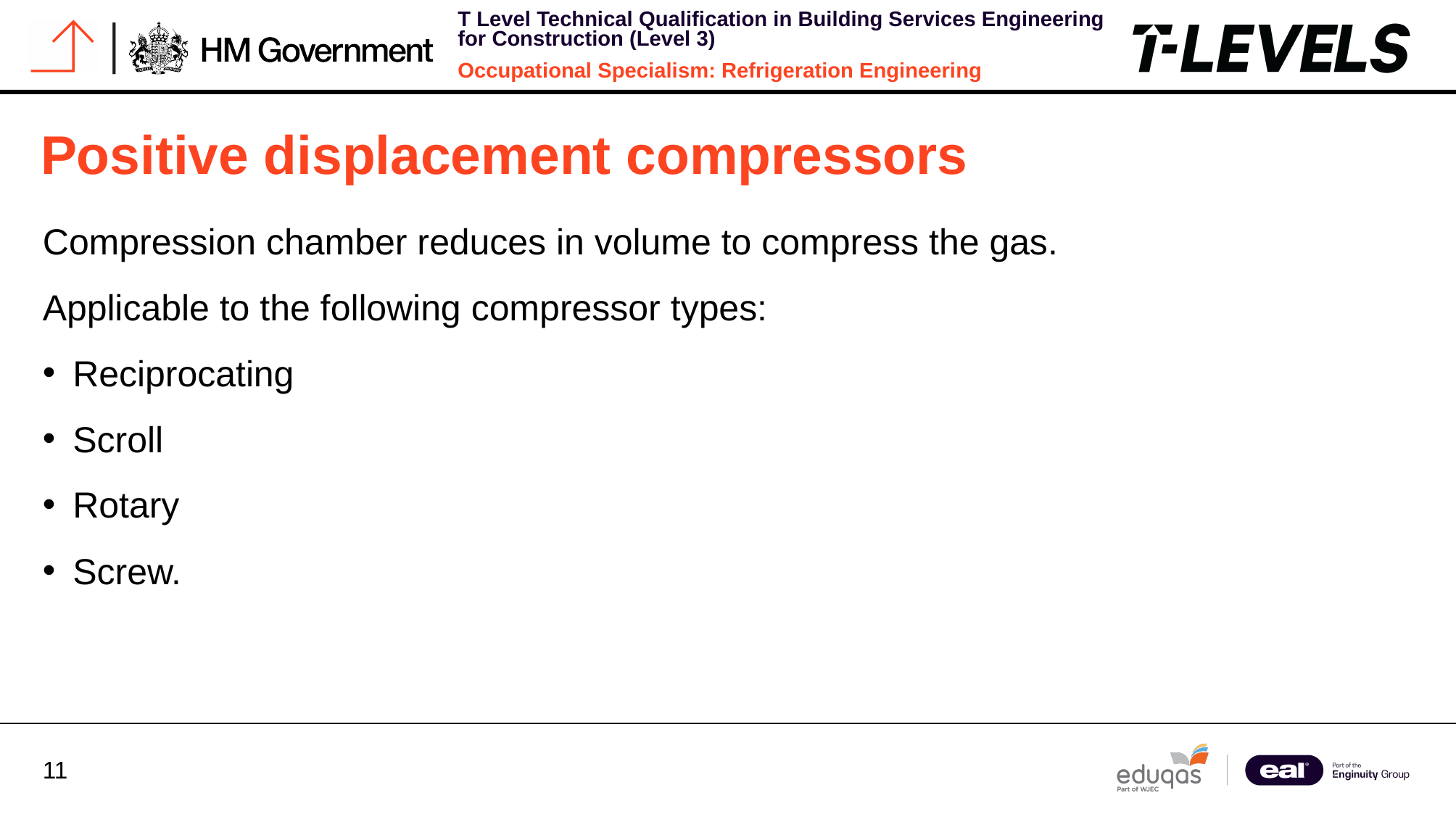

# Positive displacement compressors
Compression chamber reduces in volume to compress the gas.
Applicable to the following compressor types:
Reciprocating
Scroll
Rotary
Screw.